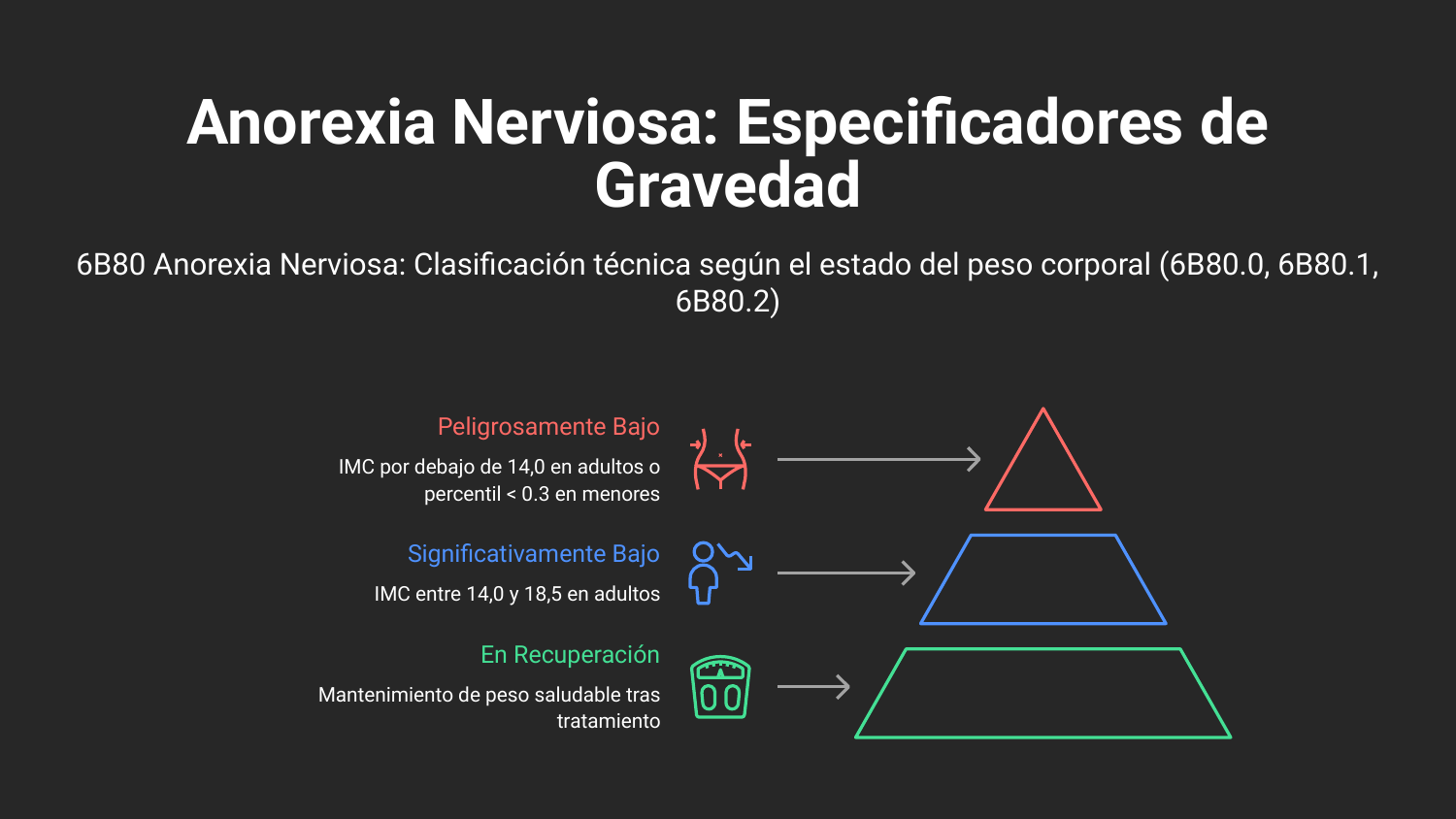

Anorexia Nerviosa: Especificadores de
Gravedad
6B80 Anorexia Nerviosa: Clasificación técnica según el estado del peso corporal (6B80.0, 6B80.1,
6B80.2)

Peligrosamente Bajo

IMC por debajo de 14,0 en adultos o
percentil < 0.3 en menores

Significativamente Bajo

IMC entre 14,0 y 18,5 en adultos
En Recuperación

Mantenimiento de peso saludable tras
tratamiento